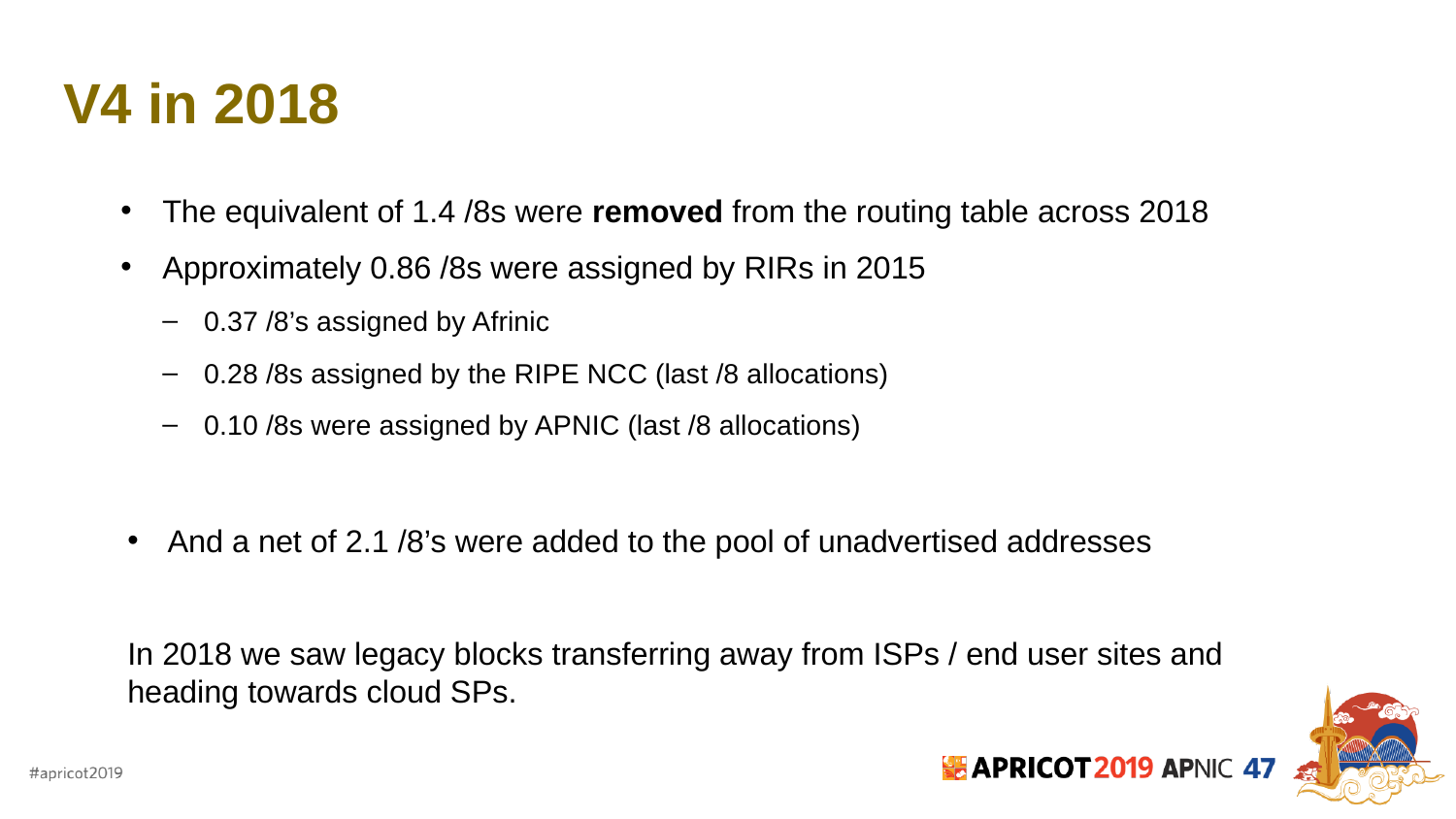

# V4 in 2018
The equivalent of 1.4 /8s were removed from the routing table across 2018
Approximately 0.86 /8s were assigned by RIRs in 2015
0.37 /8’s assigned by Afrinic
0.28 /8s assigned by the RIPE NCC (last /8 allocations)
0.10 /8s were assigned by APNIC (last /8 allocations)

And a net of 2.1 /8’s were added to the pool of unadvertised addresses

In 2018 we saw legacy blocks transferring away from ISPs / end user sites and heading towards cloud SPs.